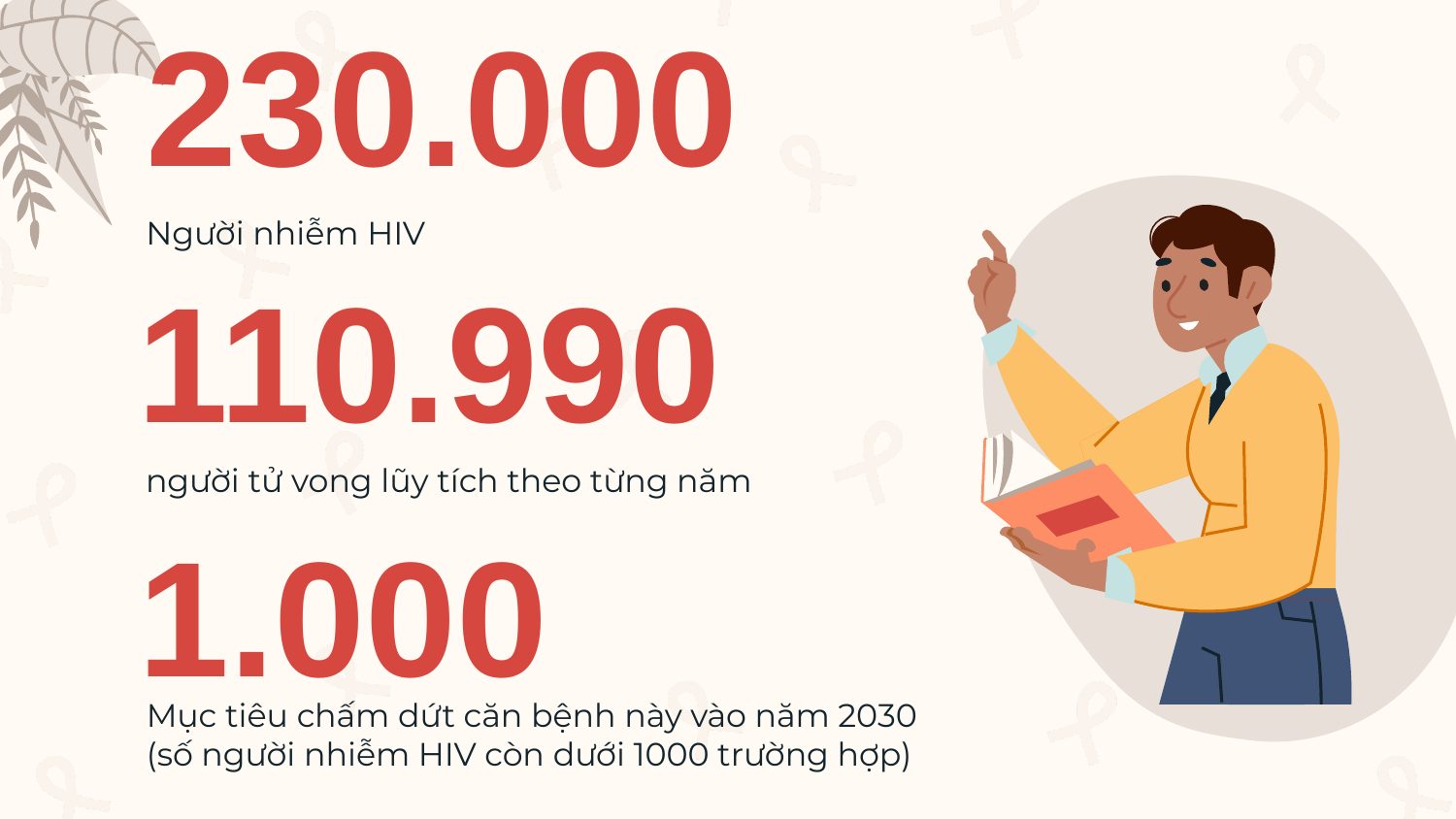

# 230.000

Người nhiễm HIV
110.990
người tử vong lũy tích theo từng năm
1.000
Mục tiêu chấm dứt căn bệnh này vào năm 2030 (số người nhiễm HIV còn dưới 1000 trường hợp)